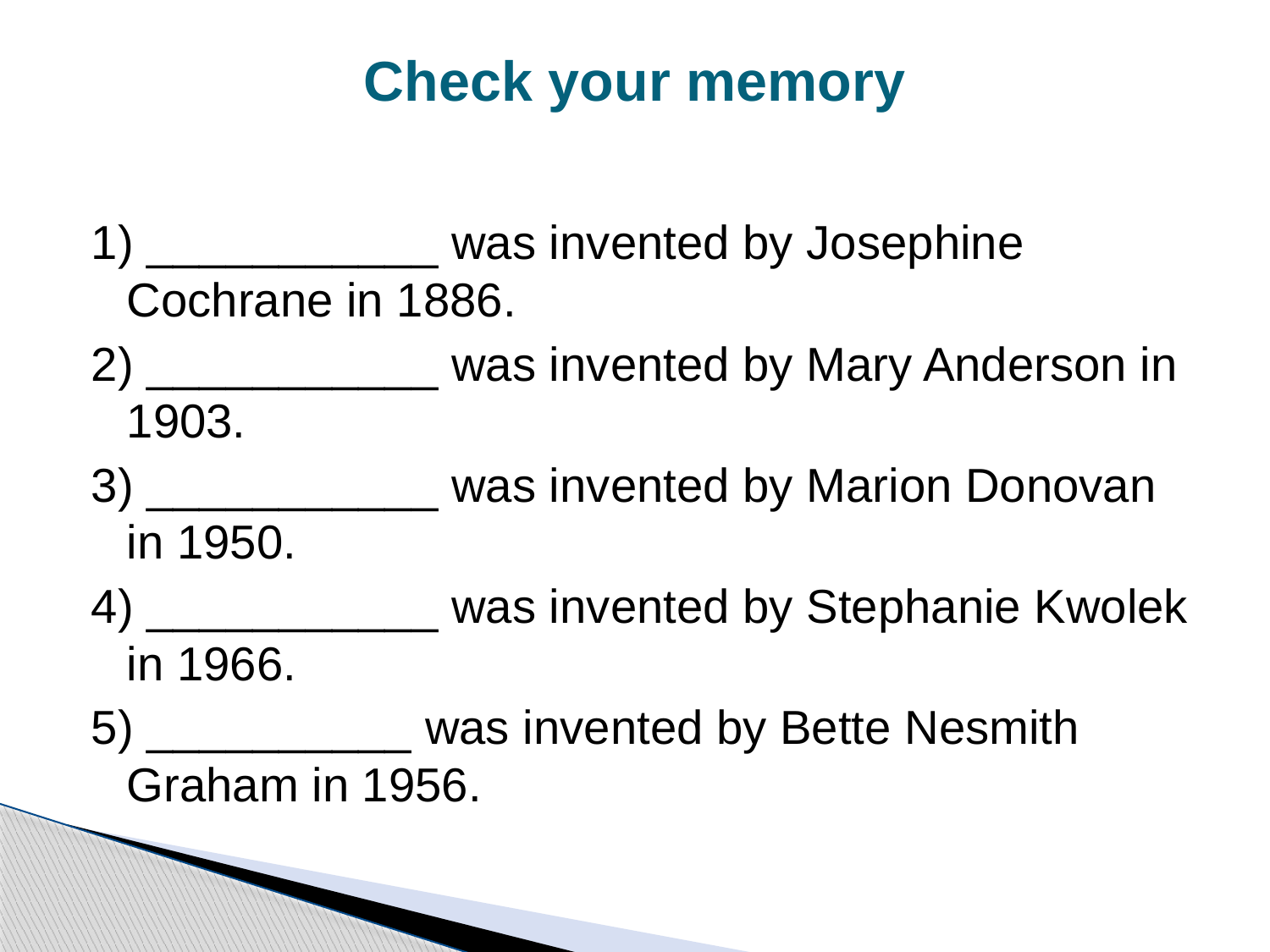

# Check your memory
1) ___________ was invented by Josephine Cochrane in 1886.
2) ___________ was invented by Mary Anderson in 1903.
3) ___________ was invented by Marion Donovan in 1950.
4) ___________ was invented by Stephanie Kwolek in 1966.
5) __________ was invented by Bette Nesmith Graham in 1956.